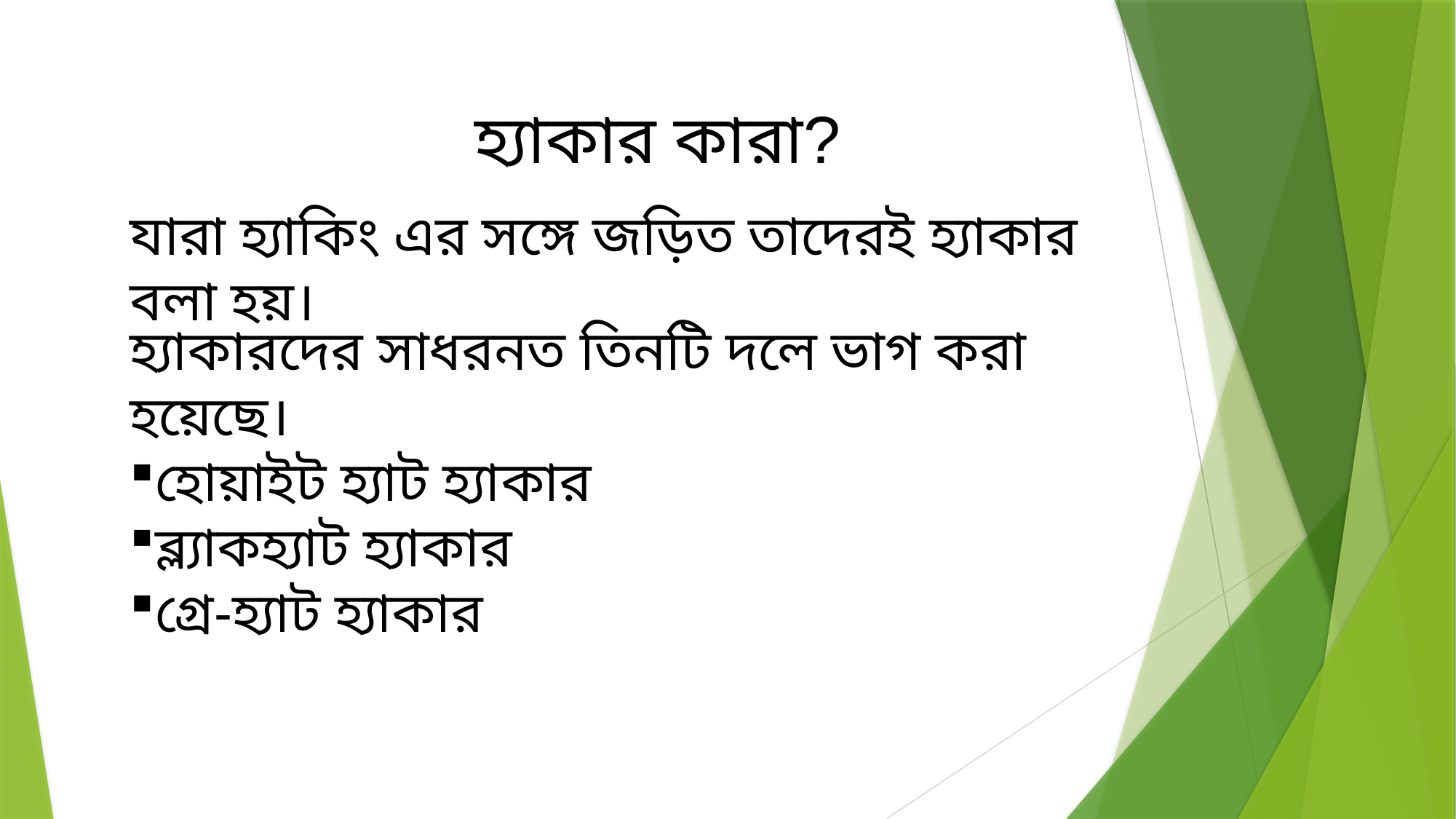

হ্যাকার কারা?
যারা হ্যাকিং এর সঙ্গে জড়িত তাদেরই হ্যাকার বলা হয়।
হ্যাকারদের সাধরনত তিনটি দলে ভাগ করা হয়েছে।
হোয়াইট হ্যাট হ্যাকার
ব্ল্যাকহ্যাট হ্যাকার
গ্রে-হ্যাট হ্যাকার